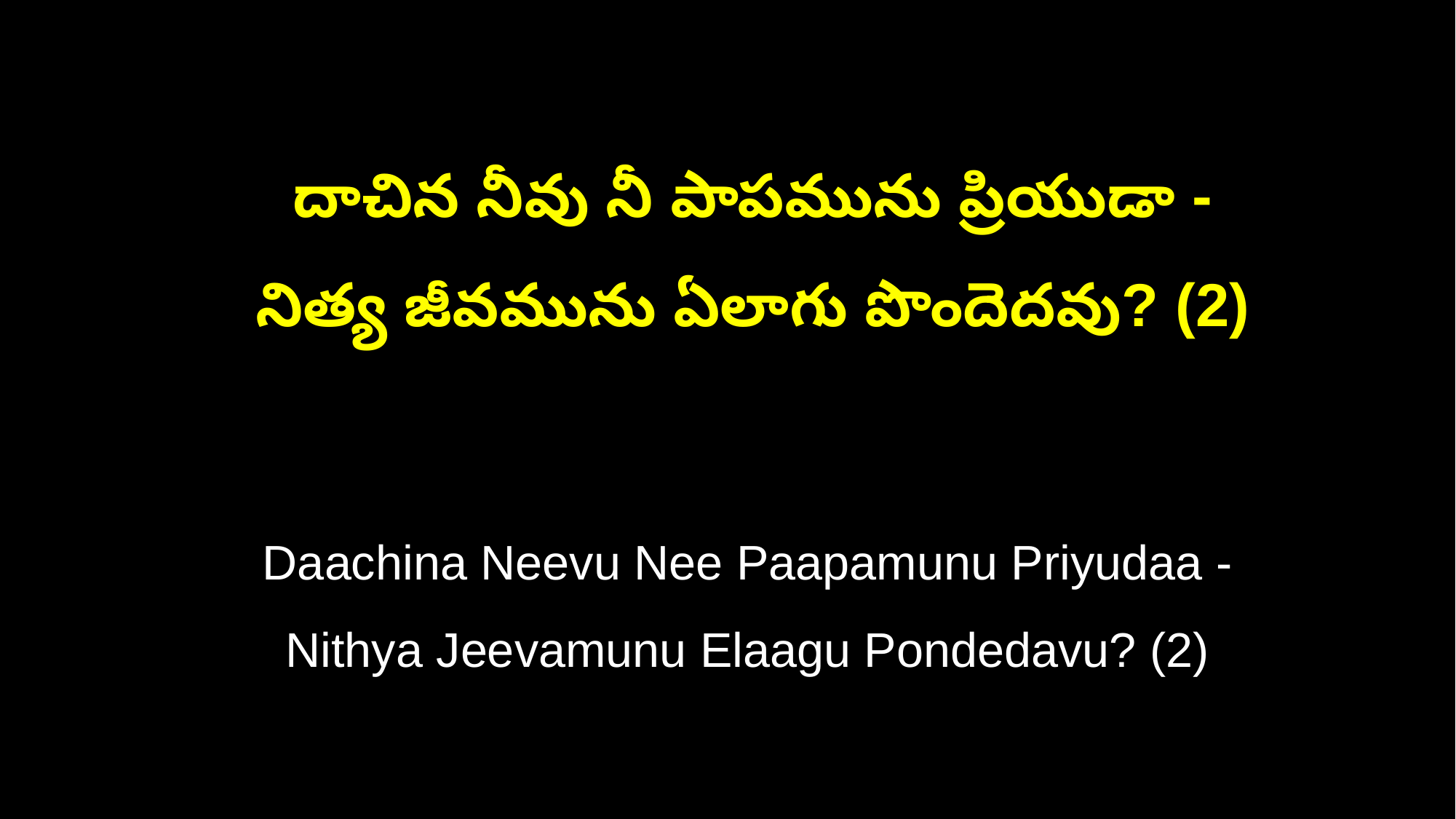

దాచిన నీవు నీ పాపమును ప్రియుడా -
   నిత్య జీవమును ఏలాగు పొందెదవు? (2)
   Daachina Neevu Nee Paapamunu Priyudaa -
   Nithya Jeevamunu Elaagu Pondedavu? (2)